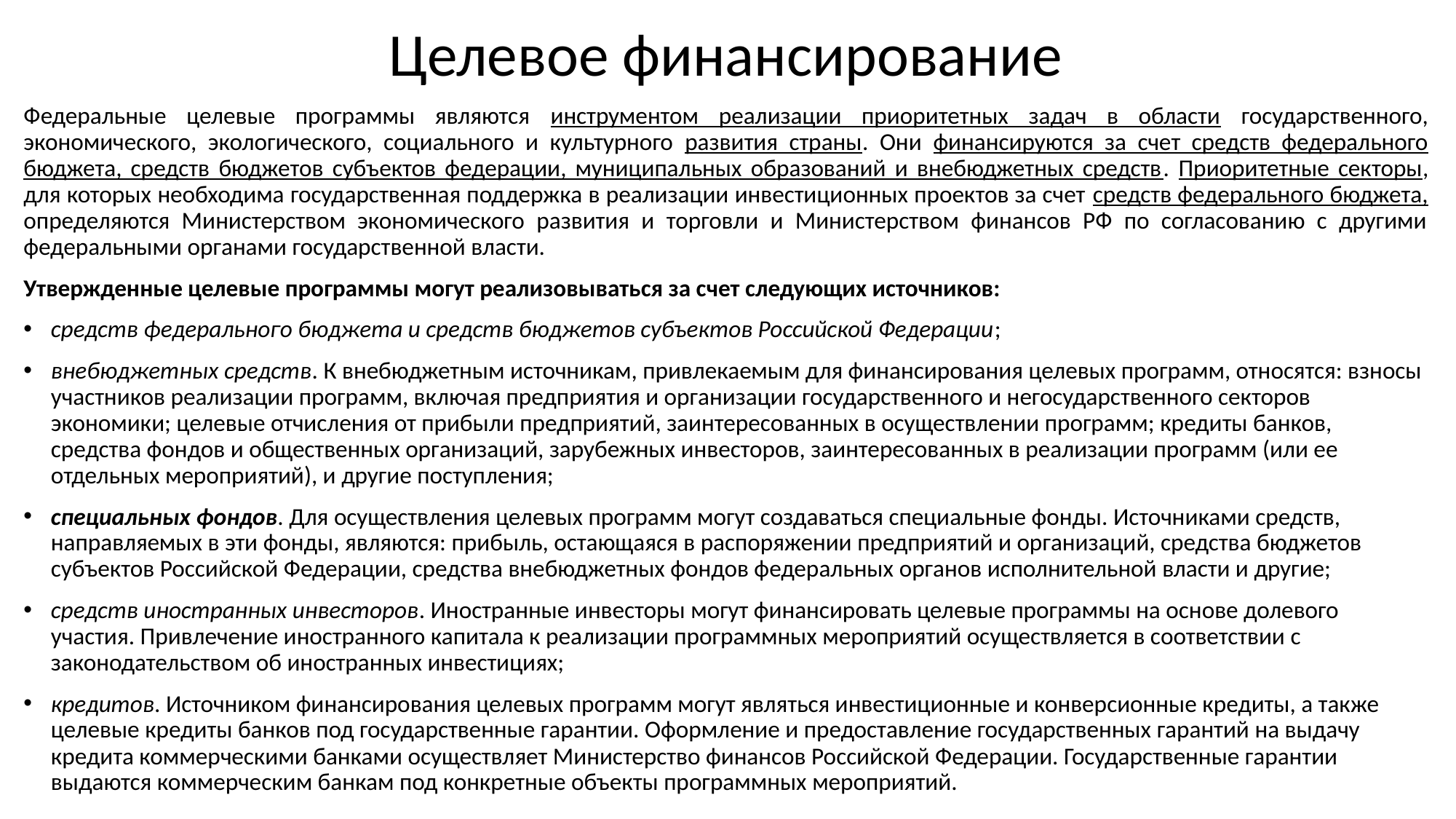

# Целевое финансирование
Федеральные целевые программы являются инструментом реализации приоритетных задач в области государственного, экономического, экологического, социального и культурного развития страны. Они финансируются за счет средств федерального бюджета, средств бюджетов субъектов федерации, муниципальных образований и внебюджетных средств. Приоритетные секторы, для которых необходима государственная поддержка в реализации инвестиционных проектов за счет средств федерального бюджета, определяются Министерством экономического развития и торговли и Министерством финансов РФ по согласованию с другими федеральными органами государственной власти.
Утвержденные целевые программы могут реализовываться за счет следующих источников:
средств федерального бюджета и средств бюджетов субъектов Российской Федерации;
внебюджетных средств. К внебюджетным источникам, привлекаемым для финансирования целевых программ, относятся: взносы участников реализации программ, включая предприятия и организации государственного и негосударственного секторов экономики; целевые отчисления от прибыли предприятий, заинтересованных в осуществлении программ; кредиты банков, средства фондов и общественных организаций, зарубежных инвесторов, заинтересованных в реализации программ (или ее отдельных мероприятий), и другие поступления;
специальных фондов. Для осуществления целевых программ могут создаваться специальные фонды. Источниками средств, направляемых в эти фонды, являются: прибыль, остающаяся в распоряжении предприятий и организаций, средства бюджетов субъектов Российской Федерации, средства внебюджетных фондов федеральных органов исполнительной власти и другие;
средств иностранных инвесторов. Иностранные инвесторы могут финансировать целевые программы на основе долевого участия. Привлечение иностранного капитала к реализации программных мероприятий осуществляется в соответствии с законодательством об иностранных инвестициях;
кредитов. Источником финансирования целевых программ могут являться инвестиционные и конверсионные кредиты, а также целевые кредиты банков под государственные гарантии. Оформление и предоставление государственных гарантий на выдачу кредита коммерческими банками осуществляет Министерство финансов Российской Федерации. Государственные гарантии выдаются коммерческим банкам под конкретные объекты программных мероприятий.